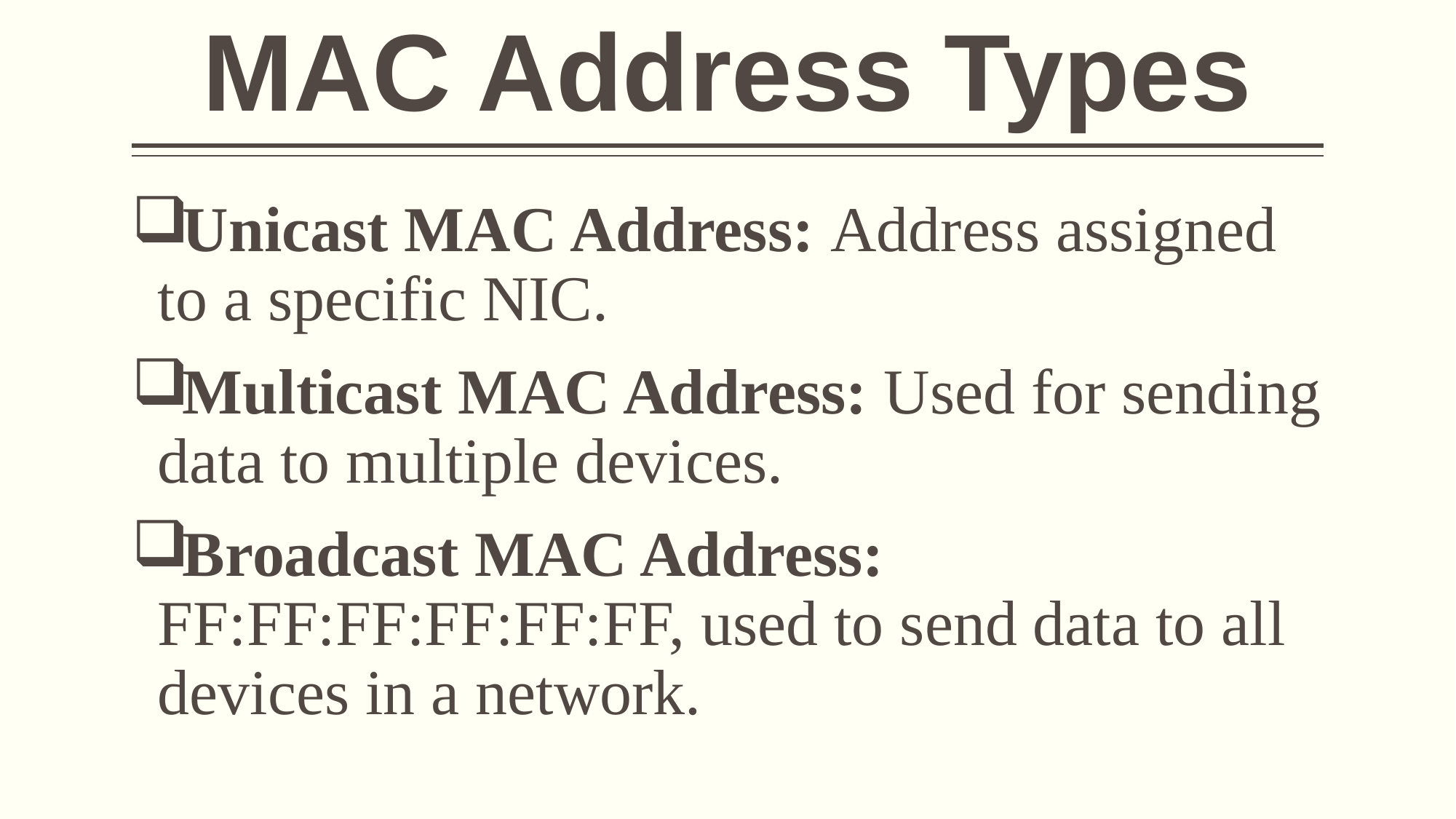

# MAC Address Types
Unicast MAC Address: Address assigned to a specific NIC.
Multicast MAC Address: Used for sending data to multiple devices.
Broadcast MAC Address: FF:FF:FF:FF:FF:FF, used to send data to all devices in a network.